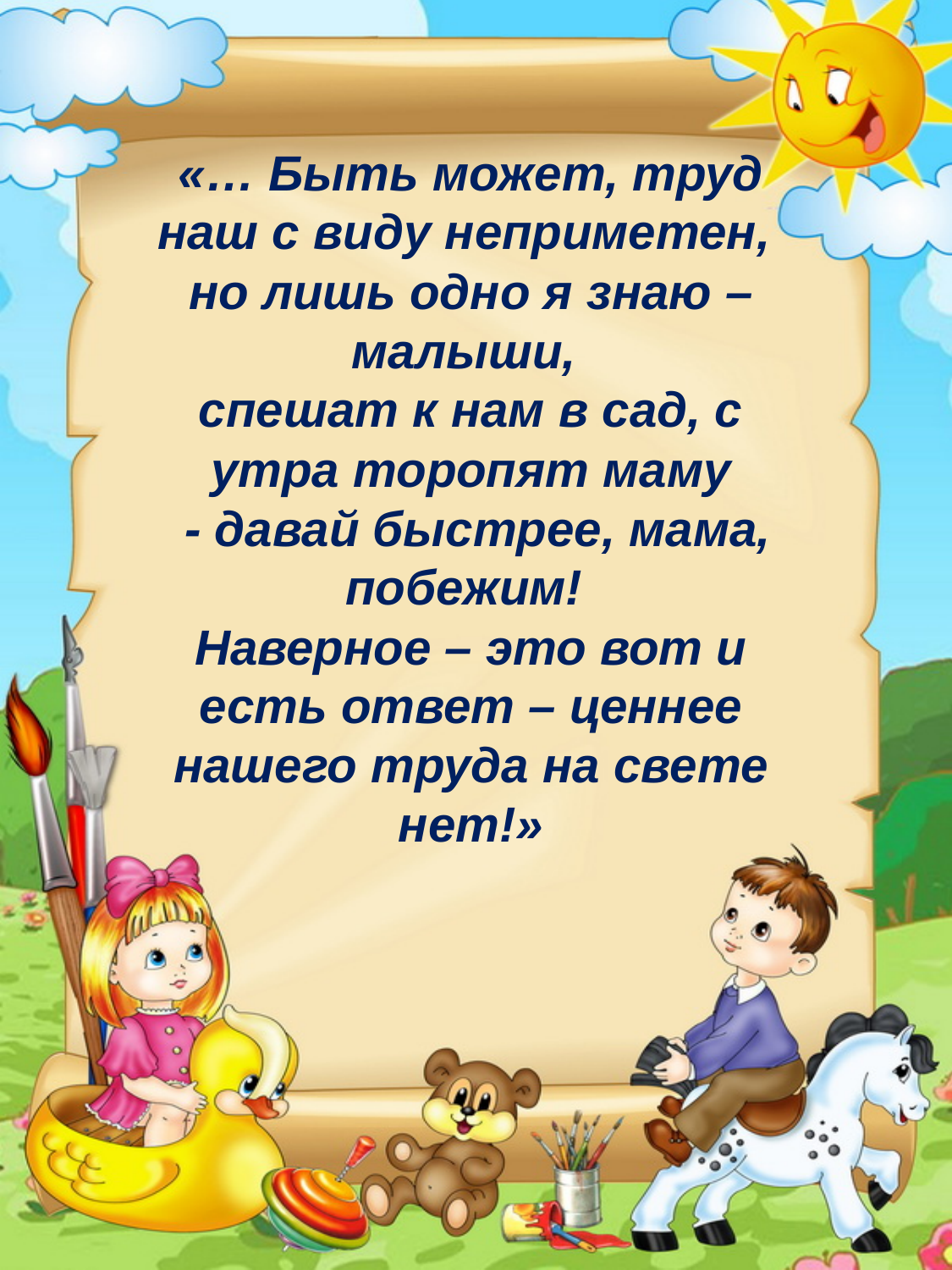

«… Быть может, труд наш с виду неприметен,
но лишь одно я знаю – малыши,
спешат к нам в сад, с утра торопят маму
 - давай быстрее, мама, побежим!
Наверное – это вот и есть ответ – ценнее нашего труда на свете нет!»